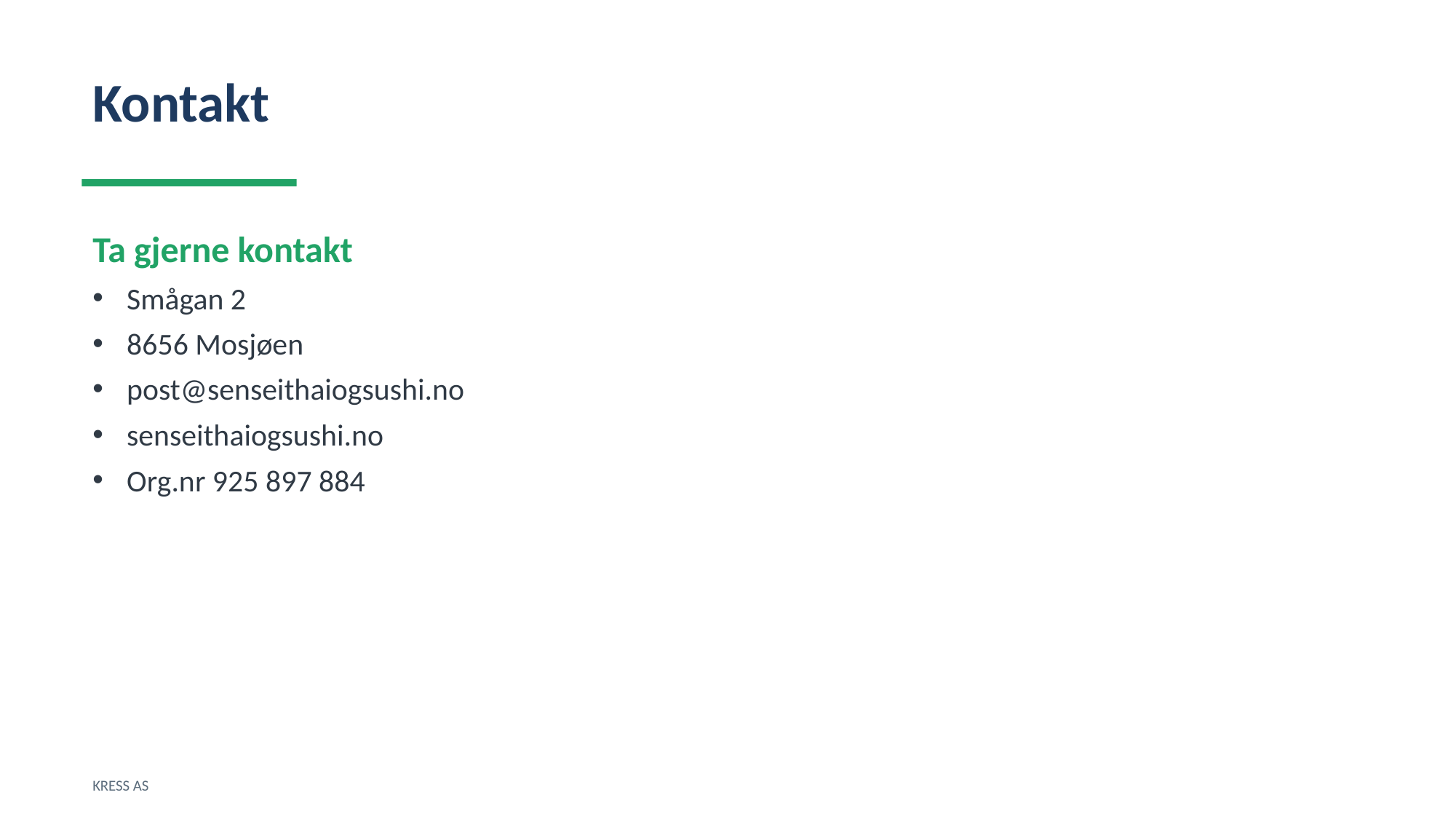

Kontakt

Ta gjerne kontakt
Smågan 2
8656 Mosjøen
post@senseithaiogsushi.no
senseithaiogsushi.no
Org.nr 925 897 884
KRESS AS